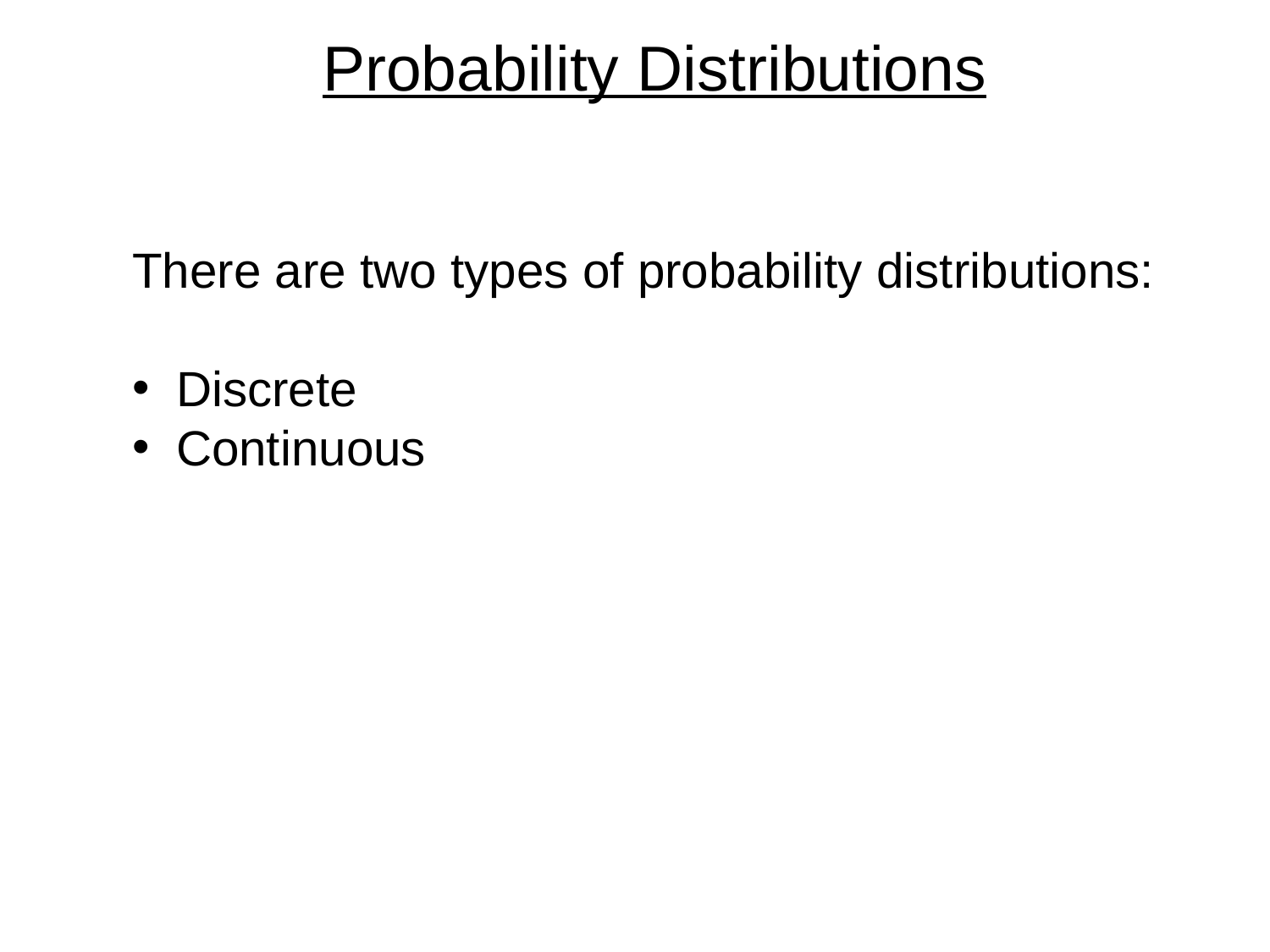

Probability Distributions
There are two types of probability distributions:

 Discrete
 Continuous